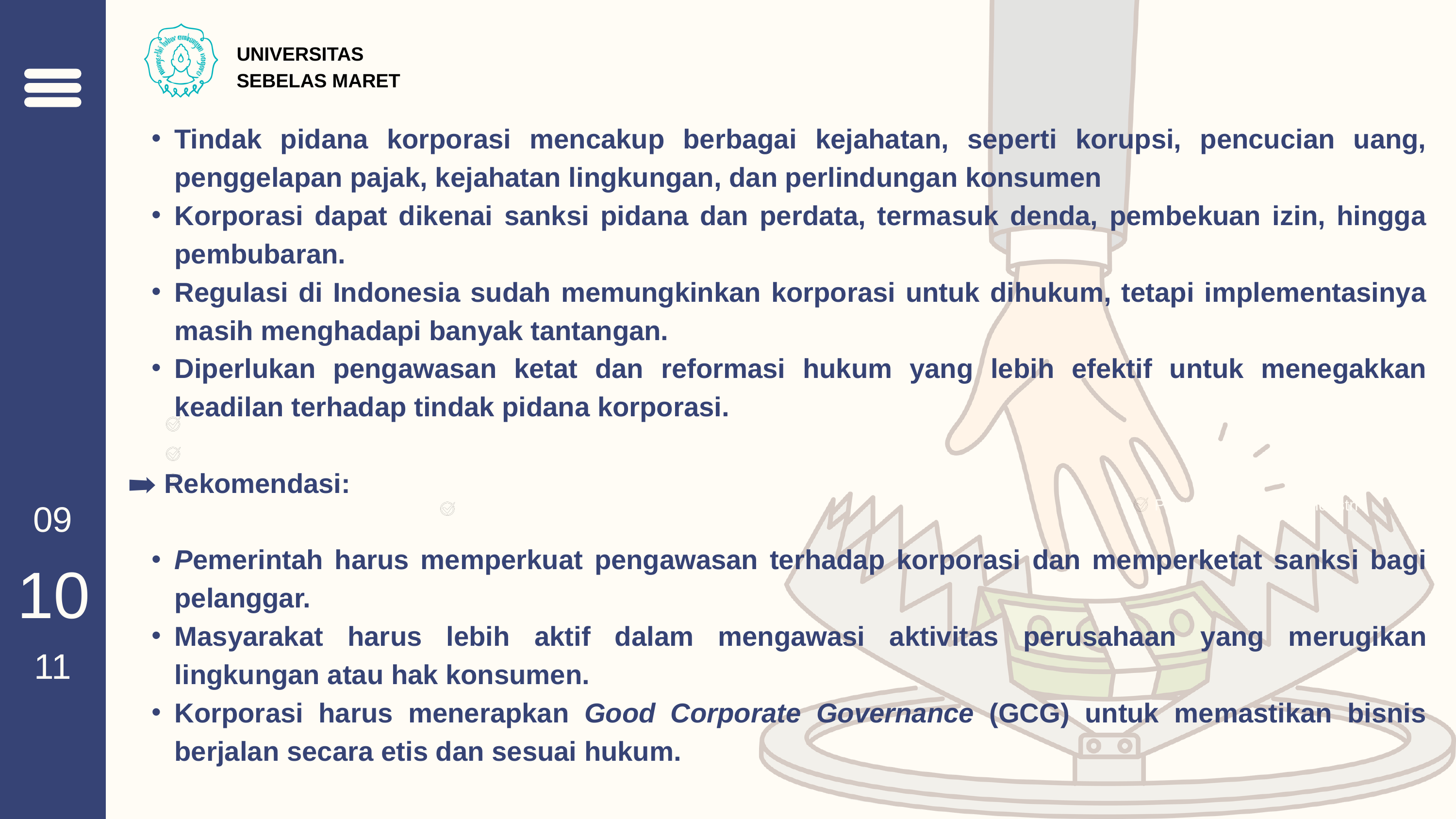

UNIVERSITAS SEBELAS MARET

Tindak pidana korporasi mencakup berbagai kejahatan, seperti korupsi, pencucian uang, penggelapan pajak, kejahatan lingkungan, dan perlindungan konsumen
Korporasi dapat dikenai sanksi pidana dan perdata, termasuk denda, pembekuan izin, hingga pembubaran.
Regulasi di Indonesia sudah memungkinkan korporasi untuk dihukum, tetapi implementasinya masih menghadapi banyak tantangan.
Diperlukan pengawasan ketat dan reformasi hukum yang lebih efektif untuk menegakkan keadilan terhadap tindak pidana korporasi.

➡ Rekomendasi:

Pemerintah harus memperkuat pengawasan terhadap korporasi dan memperketat sanksi bagi pelanggar.
Masyarakat harus lebih aktif dalam mengawasi aktivitas perusahaan yang merugikan lingkungan atau hak konsumen.
Korporasi harus menerapkan Good Corporate Governance (GCG) untuk memastikan bisnis berjalan secara etis dan sesuai hukum.

Mendirikan Koperasi

Program studi teknik industri
Program studi ilmu hubungan internasional
09
10
11